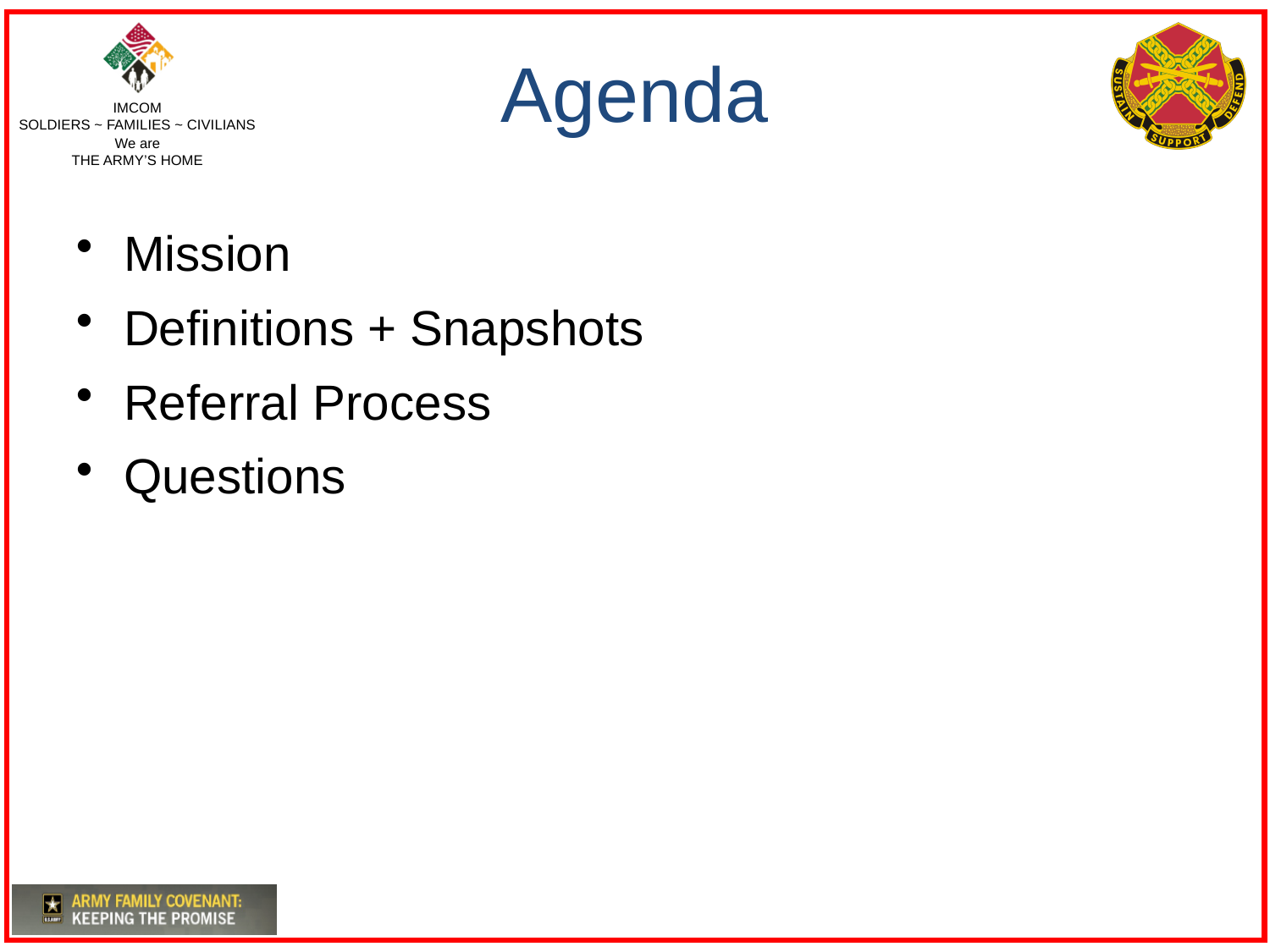

# Agenda
Mission
Definitions + Snapshots
Referral Process
Questions